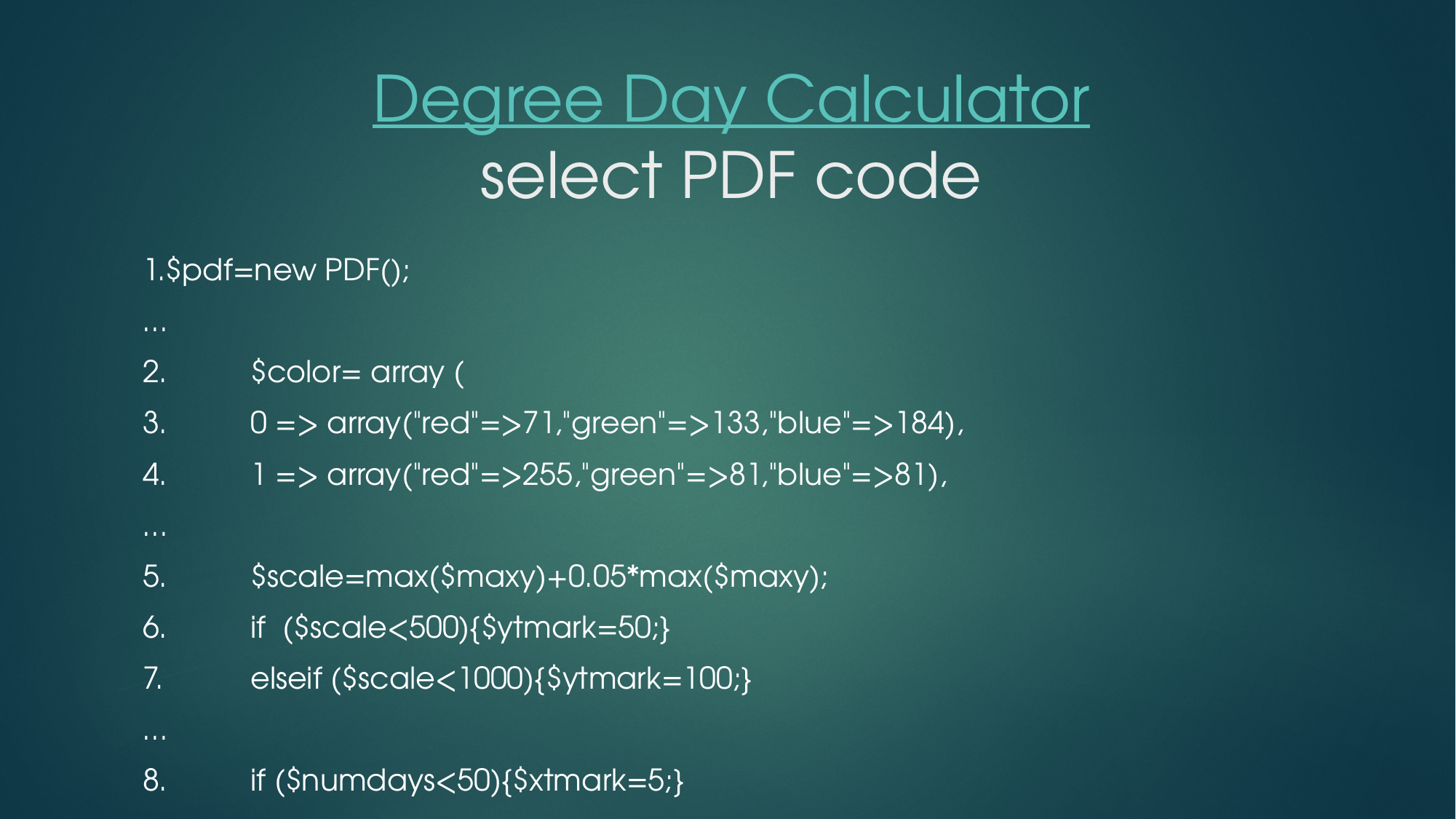

# Degree Day Calculator select PDF code
1.$pdf=new PDF();
…
2.	$color= array (
3.	0 => array("red"=>71,"green"=>133,"blue"=>184),
4.	1 => array("red"=>255,"green"=>81,"blue"=>81),
…
5.	$scale=max($maxy)+0.05*max($maxy);
6.	if  ($scale<500){$ytmark=50;}
7.	elseif ($scale<1000){$ytmark=100;}
…
8.	if ($numdays<50){$xtmark=5;}